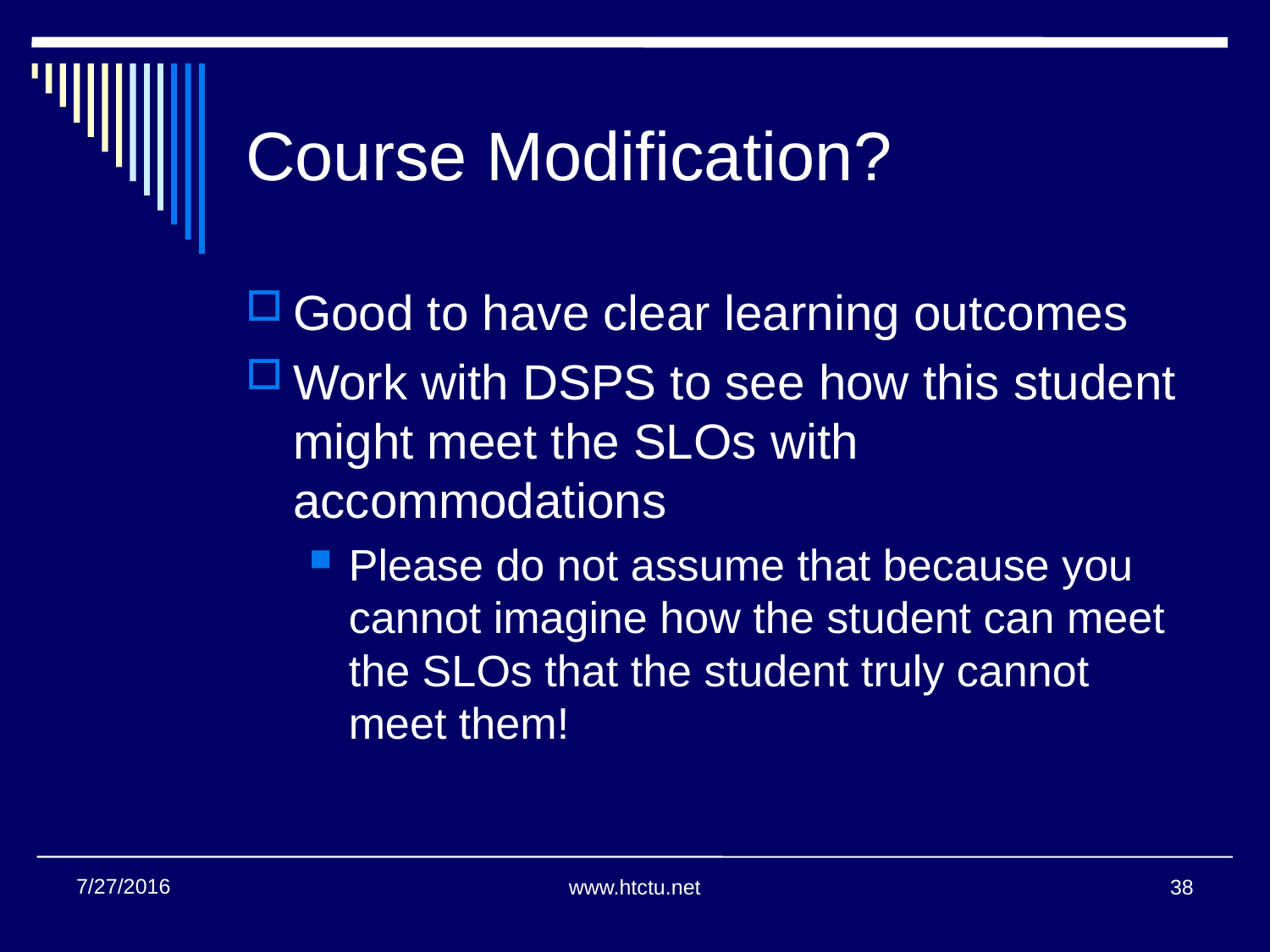

# Course Modification?
Good to have clear learning outcomes
Work with DSPS to see how this student might meet the SLOs with accommodations
Please do not assume that because you cannot imagine how the student can meet the SLOs that the student truly cannot meet them!
7/27/2016
www.htctu.net
38